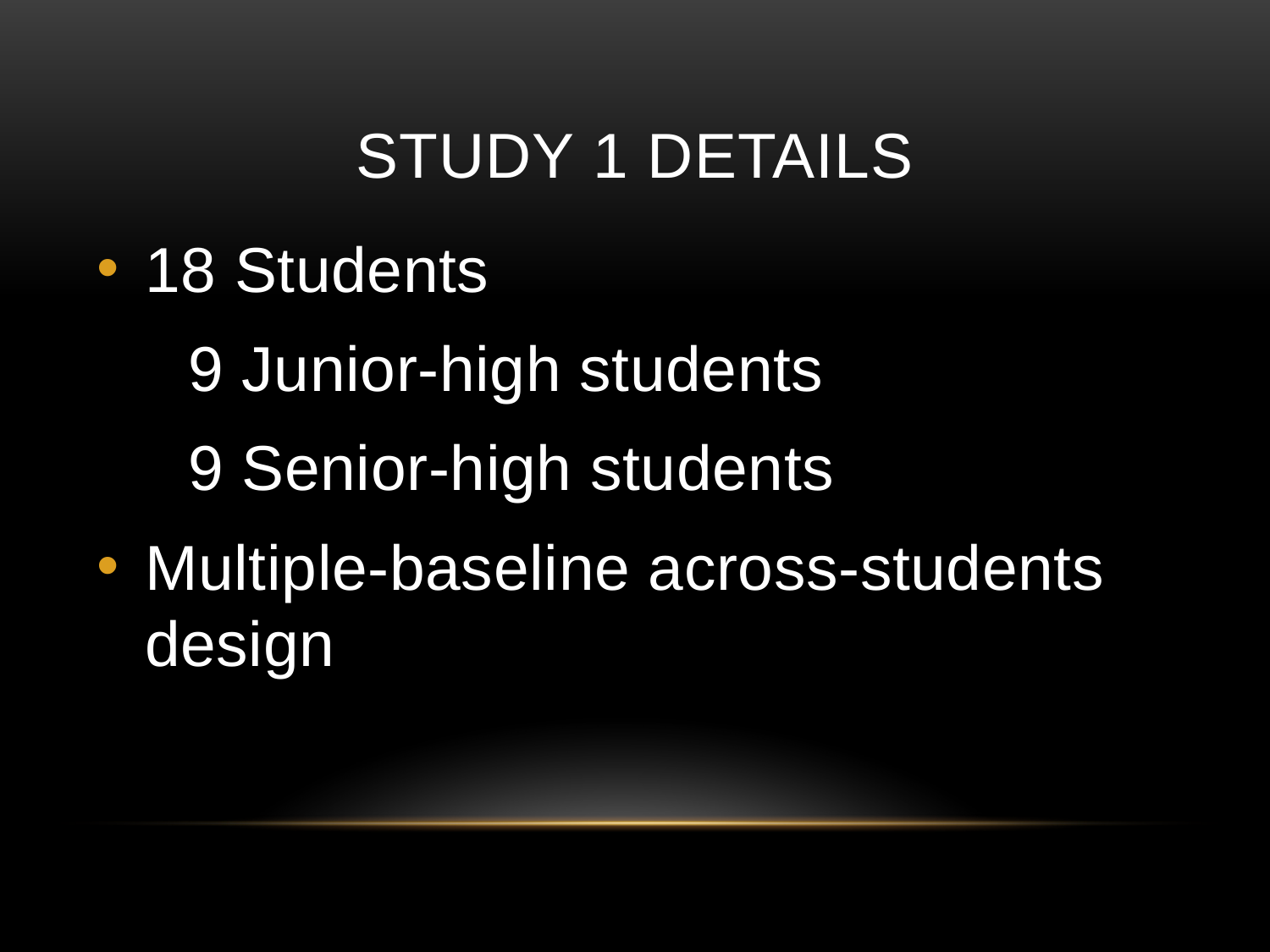

# Study 1 DETAILS
18 Students
     9 Junior-high students
     9 Senior-high students
Multiple-baseline across-students design